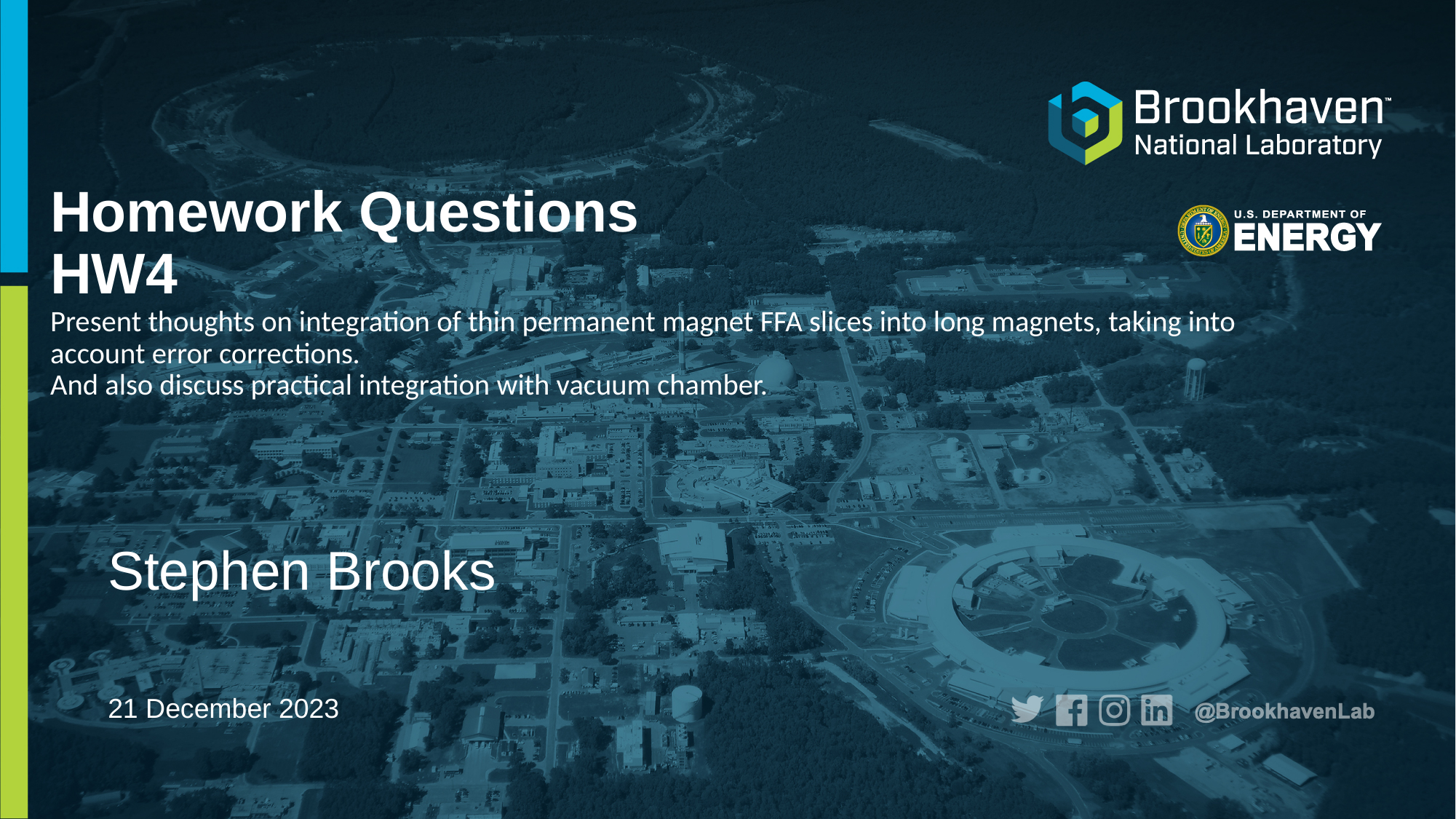

# Homework Questions HW4 Present thoughts on integration of thin permanent magnet FFA slices into long magnets, taking into account error corrections. And also discuss practical integration with vacuum chamber.
Stephen Brooks
21 December 2023